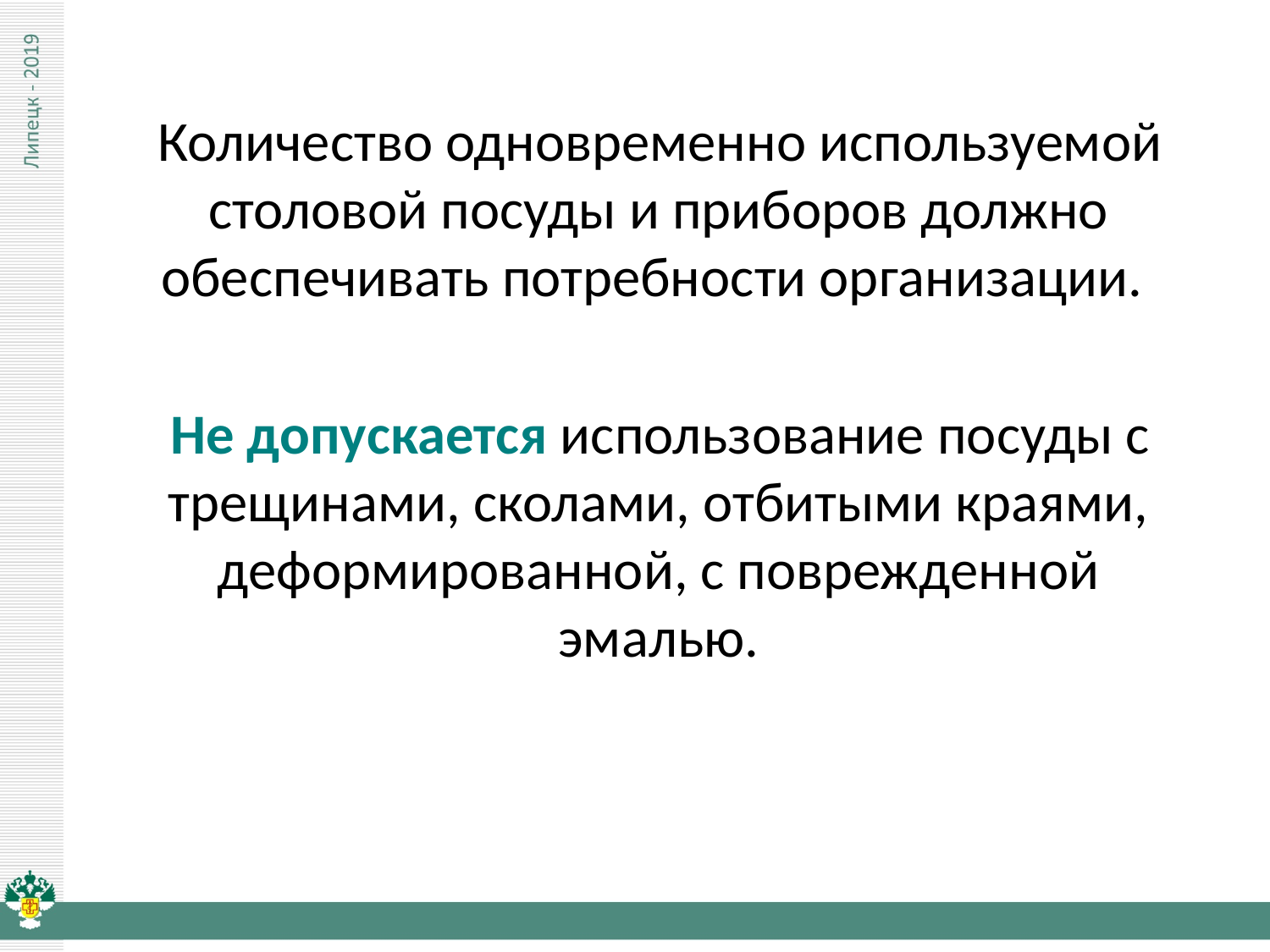

Количество одновременно используемой столовой посуды и приборов должно обеспечивать потребности организации.

    Не допускается использование посуды с трещинами, сколами, отбитыми краями, деформированной, с поврежденной эмалью.